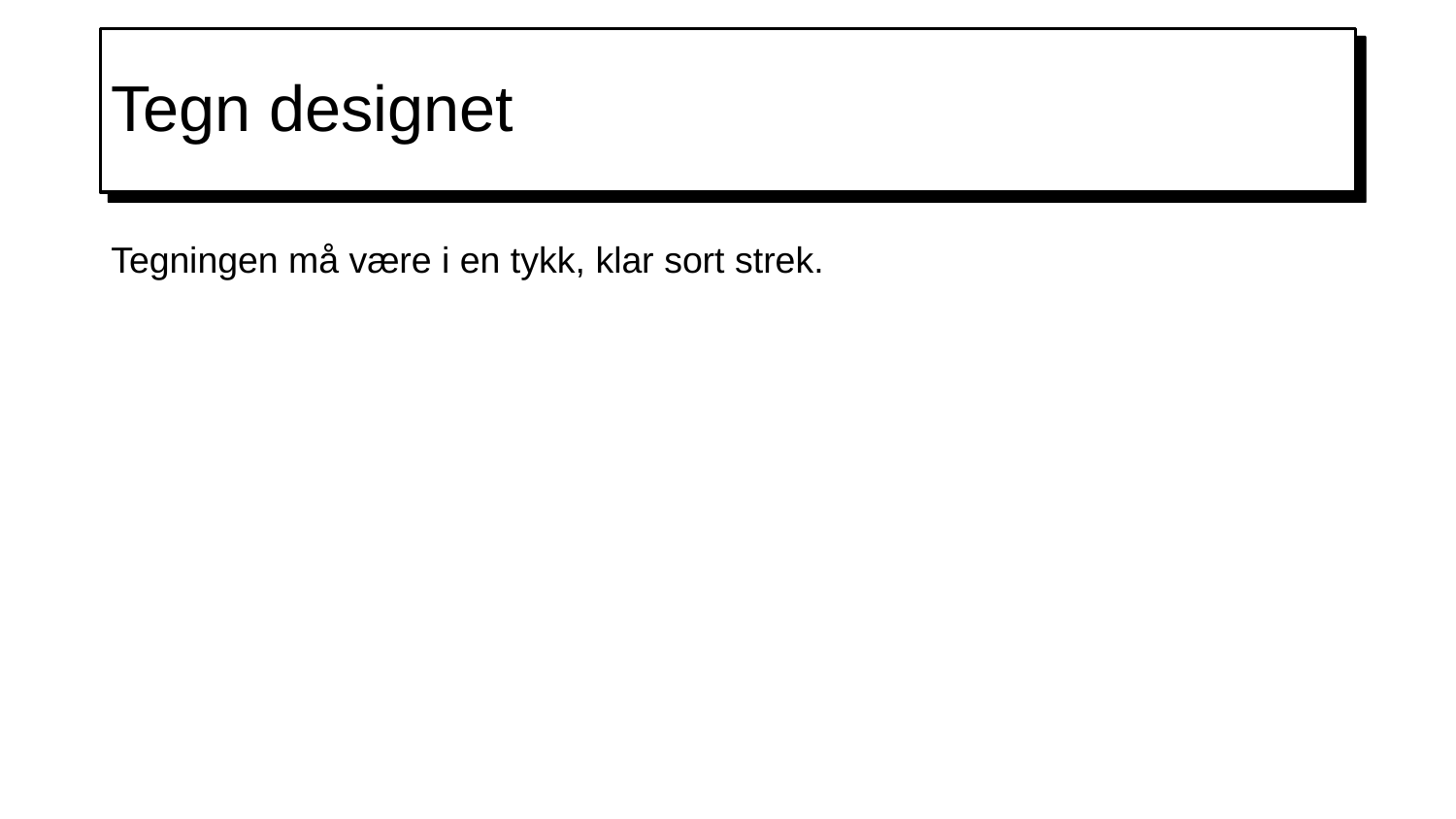

# Tegn designet
Tegningen må være i en tykk, klar sort strek.